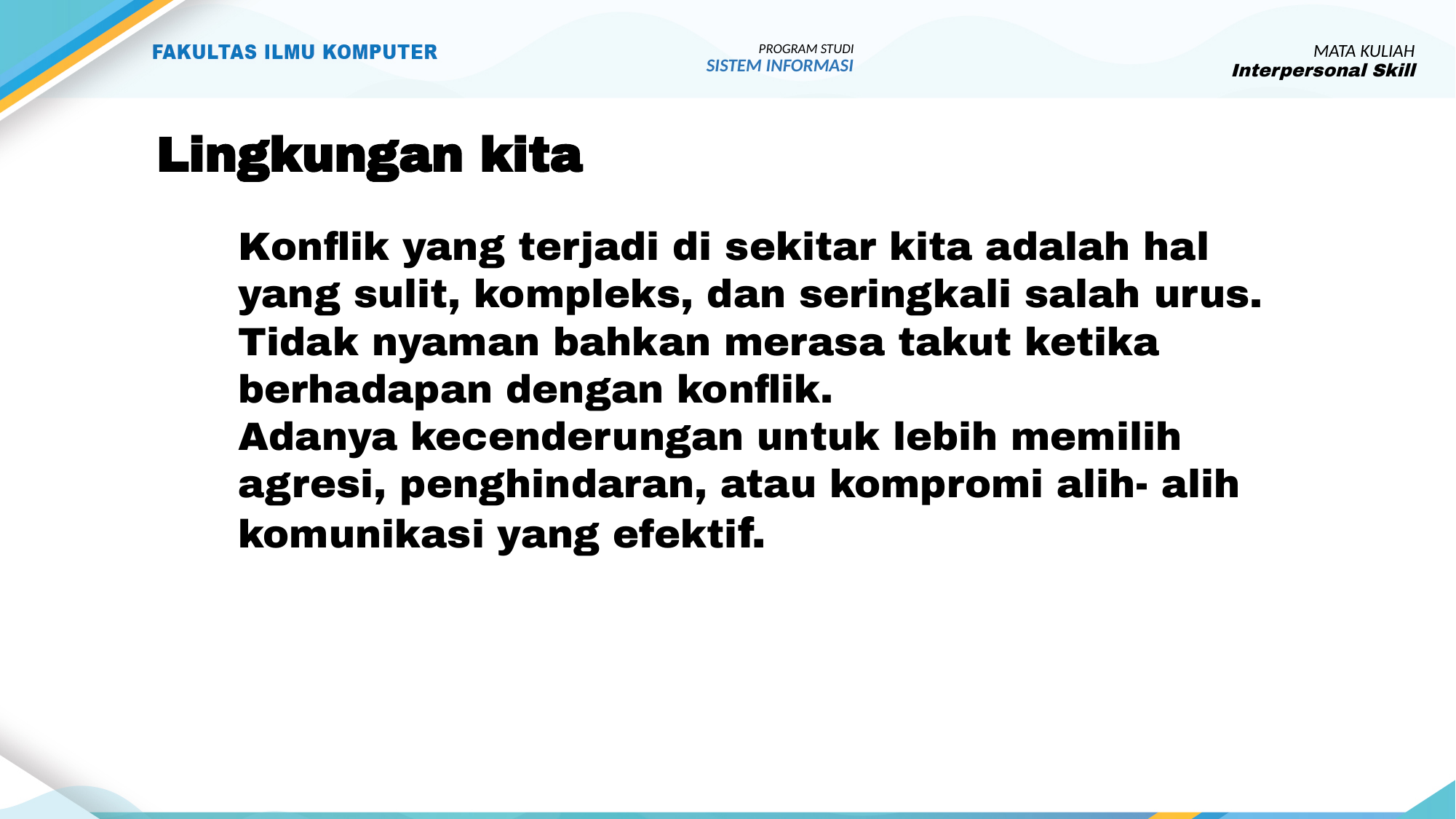

PROGRAM STUDI
SISTEM INFORMASI
MATA KULIAH
Interpersonal Skill
# Lingkungan kita
Konflik yang terjadi di sekitar kita adalah hal yang sulit, kompleks, dan seringkali salah urus.
Tidak nyaman bahkan merasa takut ketika berhadapan dengan konflik.
Adanya kecenderungan untuk lebih memilih agresi, penghindaran, atau kompromi alih- alih komunikasi yang efektif.